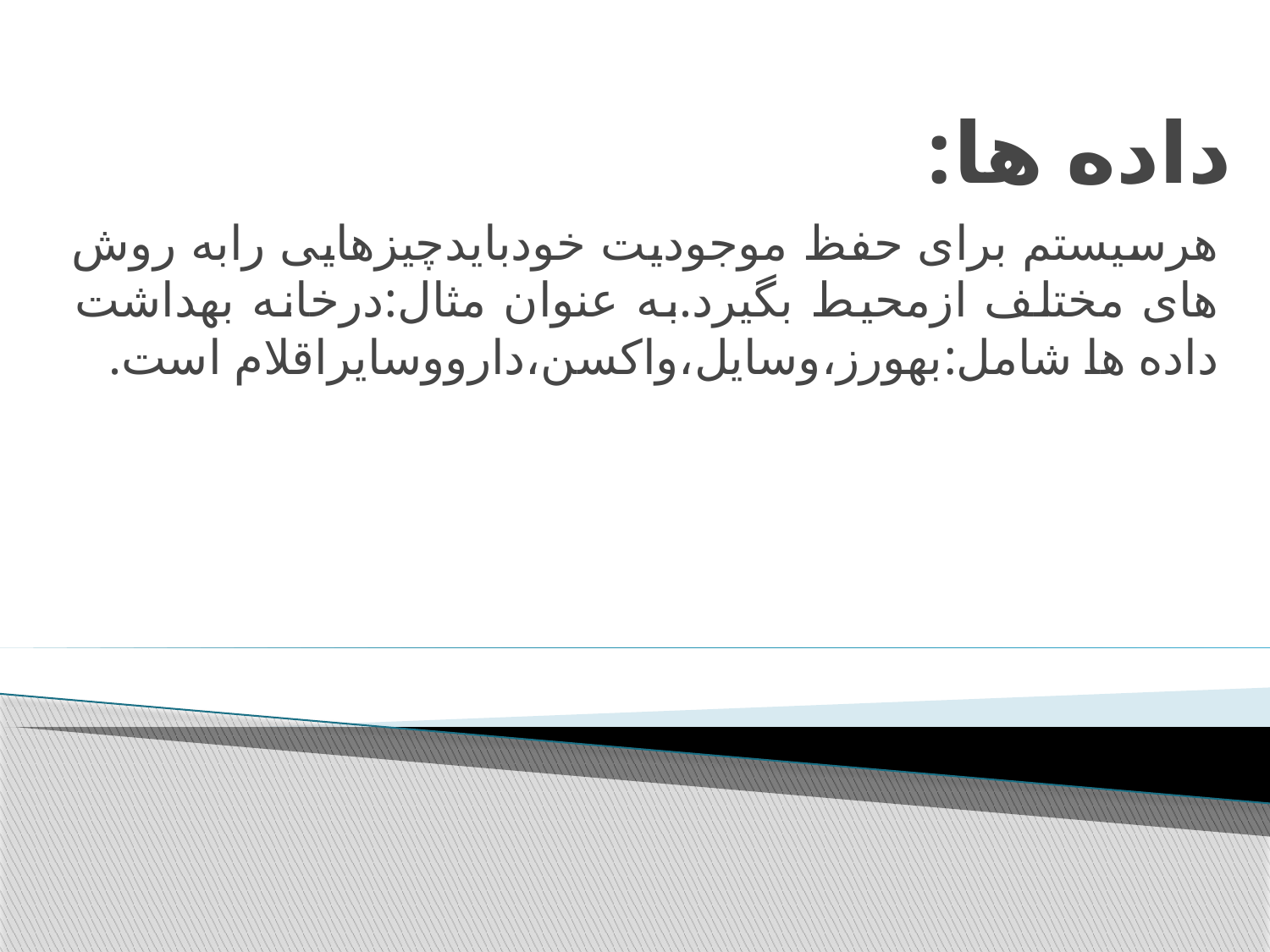

# داده ها:
هرسیستم برای حفظ موجودیت خودبایدچیزهایی رابه روش های مختلف ازمحیط بگیرد.به عنوان مثال:درخانه بهداشت داده ها شامل:بهورز،وسایل،واکسن،دارووسایراقلام است.